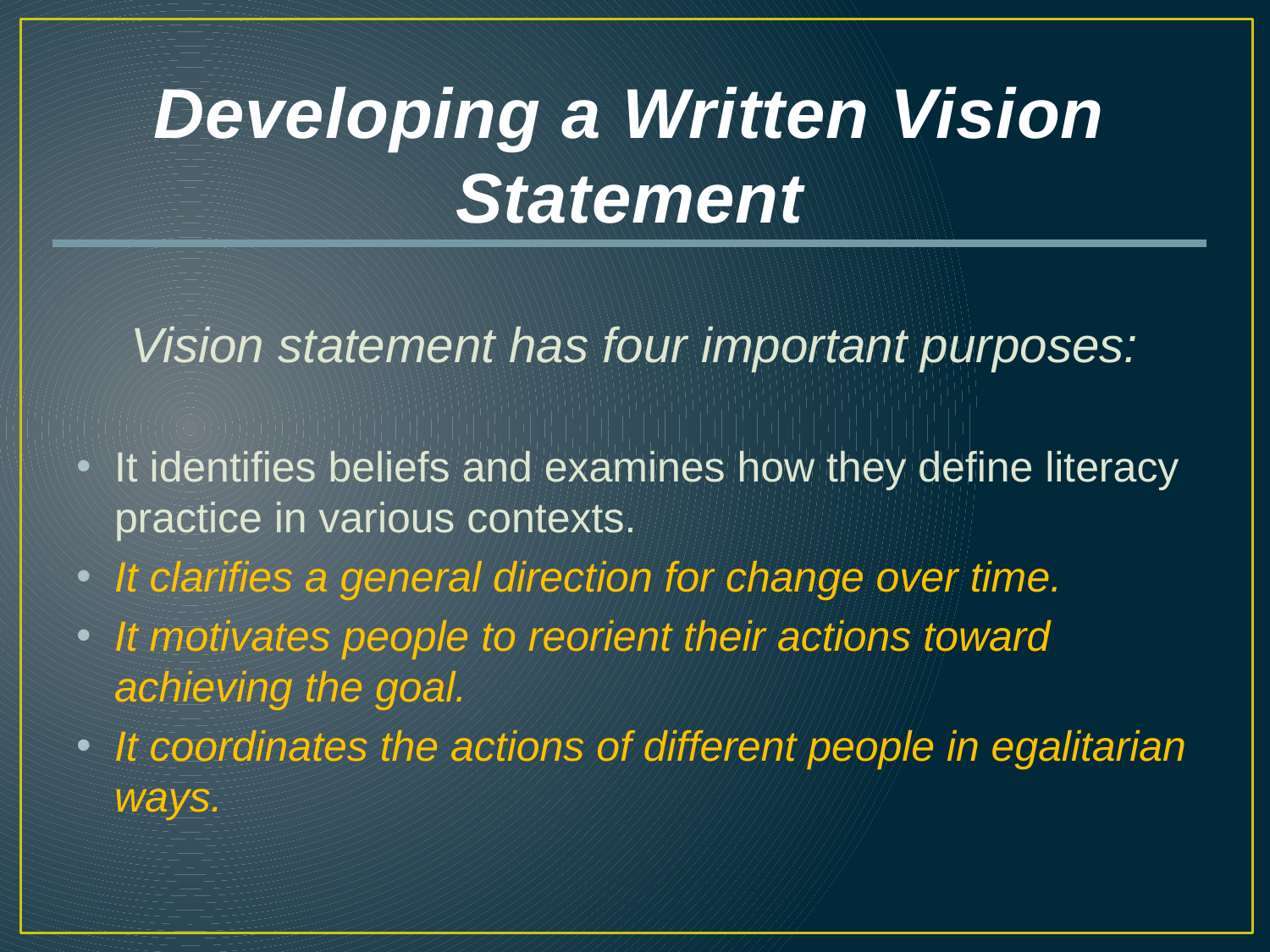

# Developing a Written Vision Statement
Vision statement has four important purposes:

It identifies beliefs and examines how they define literacy practice in various contexts.
It clarifies a general direction for change over time.
It motivates people to reorient their actions toward achieving the goal.
It coordinates the actions of different people in egalitarian ways.